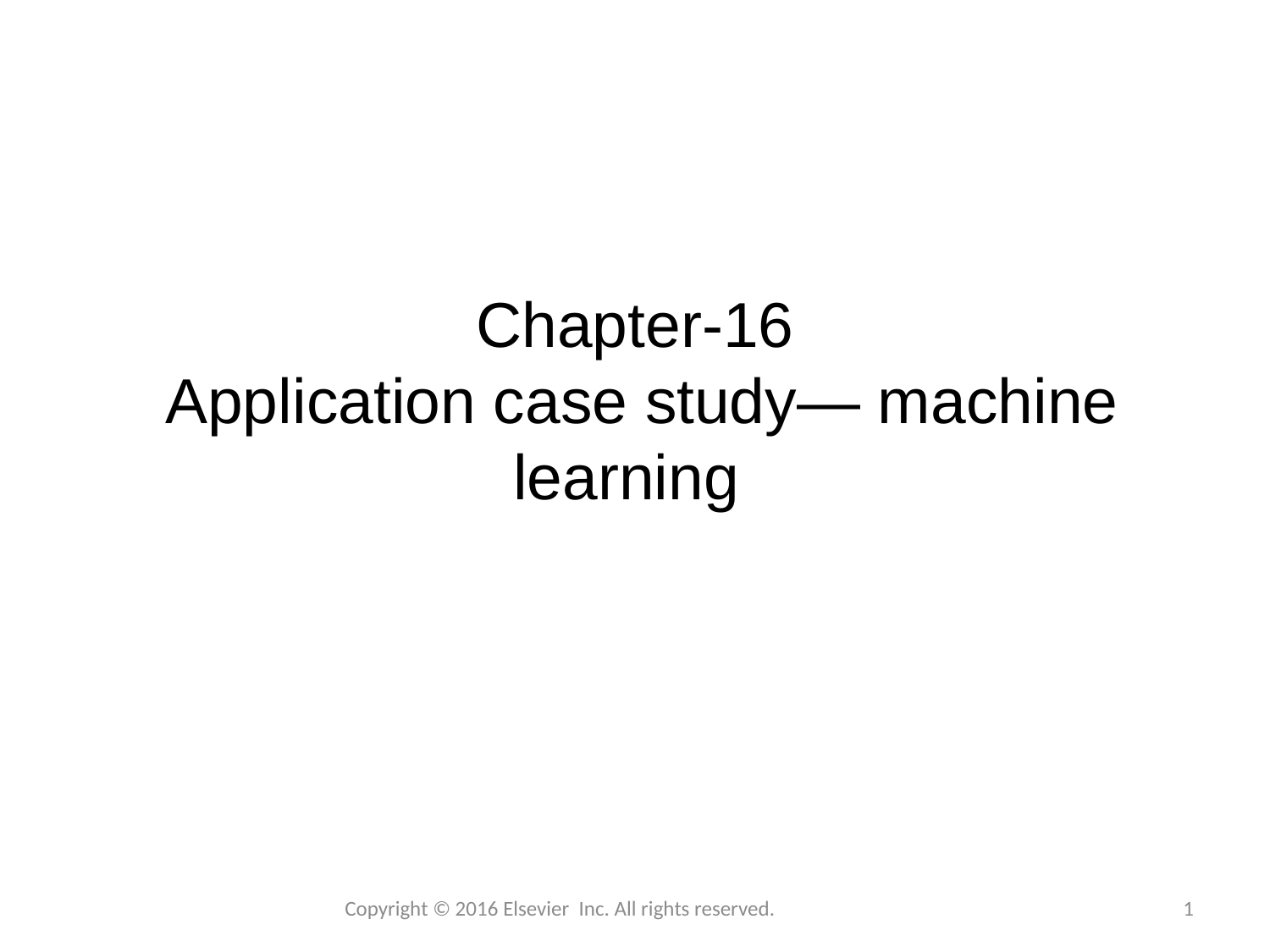

# Chapter-16 Application case study— machine learning
Copyright © 2016 Elsevier  Inc. All rights reserved.
1